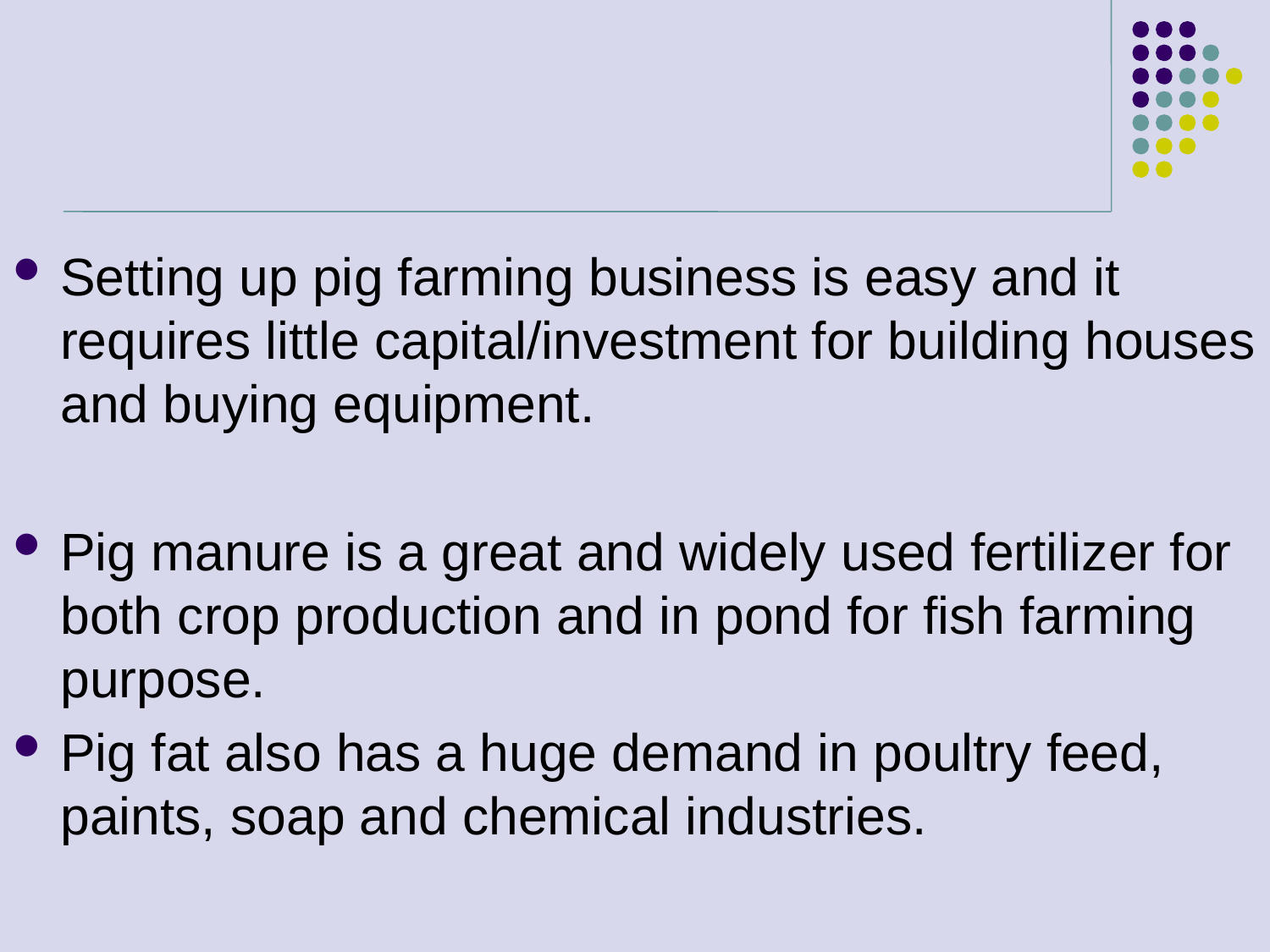

Setting up pig farming business is easy and it requires little capital/investment for building houses and buying equipment.

Pig manure is a great and widely used fertilizer for both crop production and in pond for fish farming purpose.
Pig fat also has a huge demand in poultry feed, paints, soap and chemical industries.

#